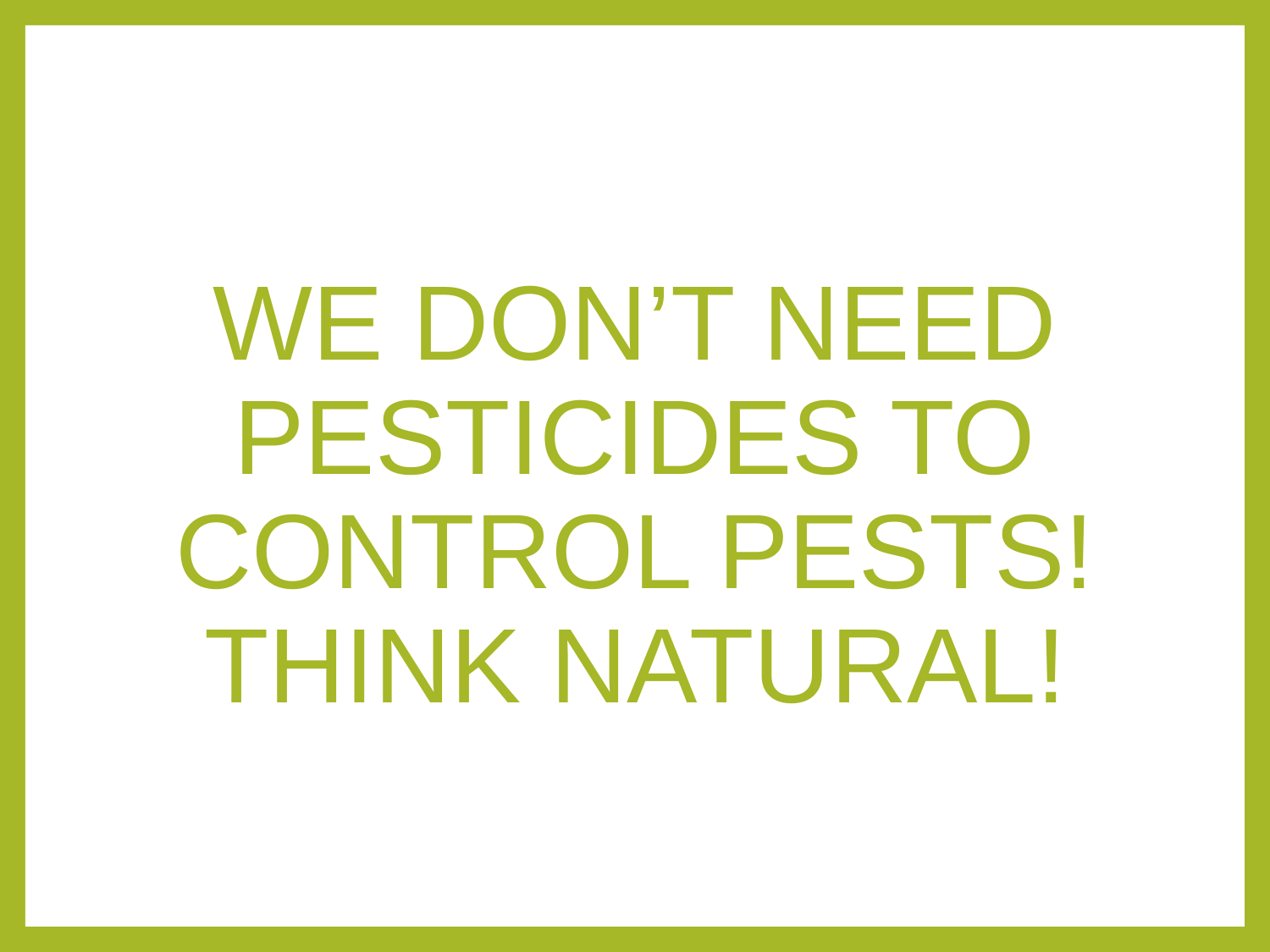

WE DON’T NEED PESTICIDES TO CONTROL PESTS! THINK NATURAL!